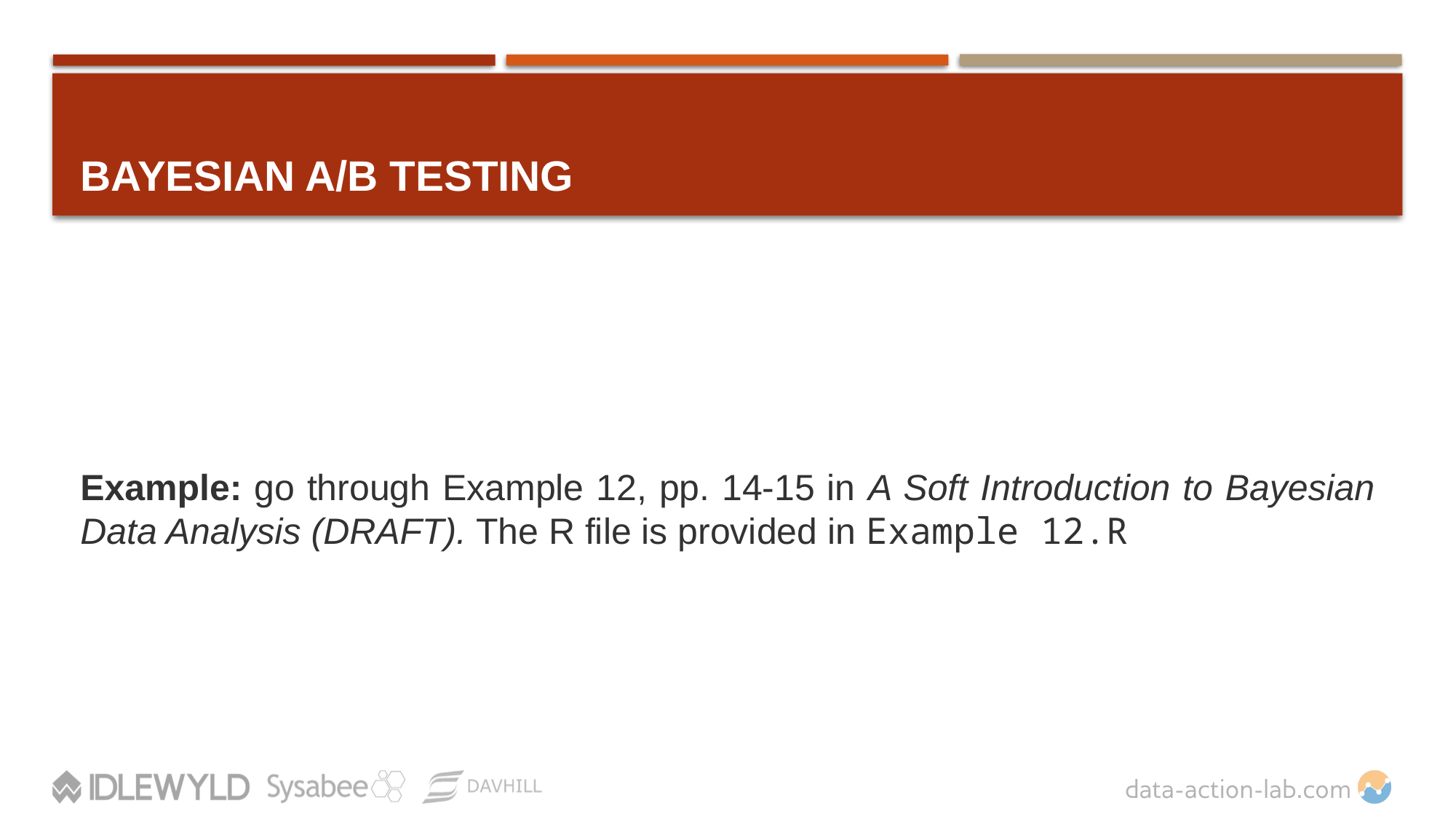

# BAYESIAN A/B TESTING
Example: go through Example 12, pp. 14-15 in A Soft Introduction to Bayesian Data Analysis (DRAFT). The R file is provided in Example 12.R